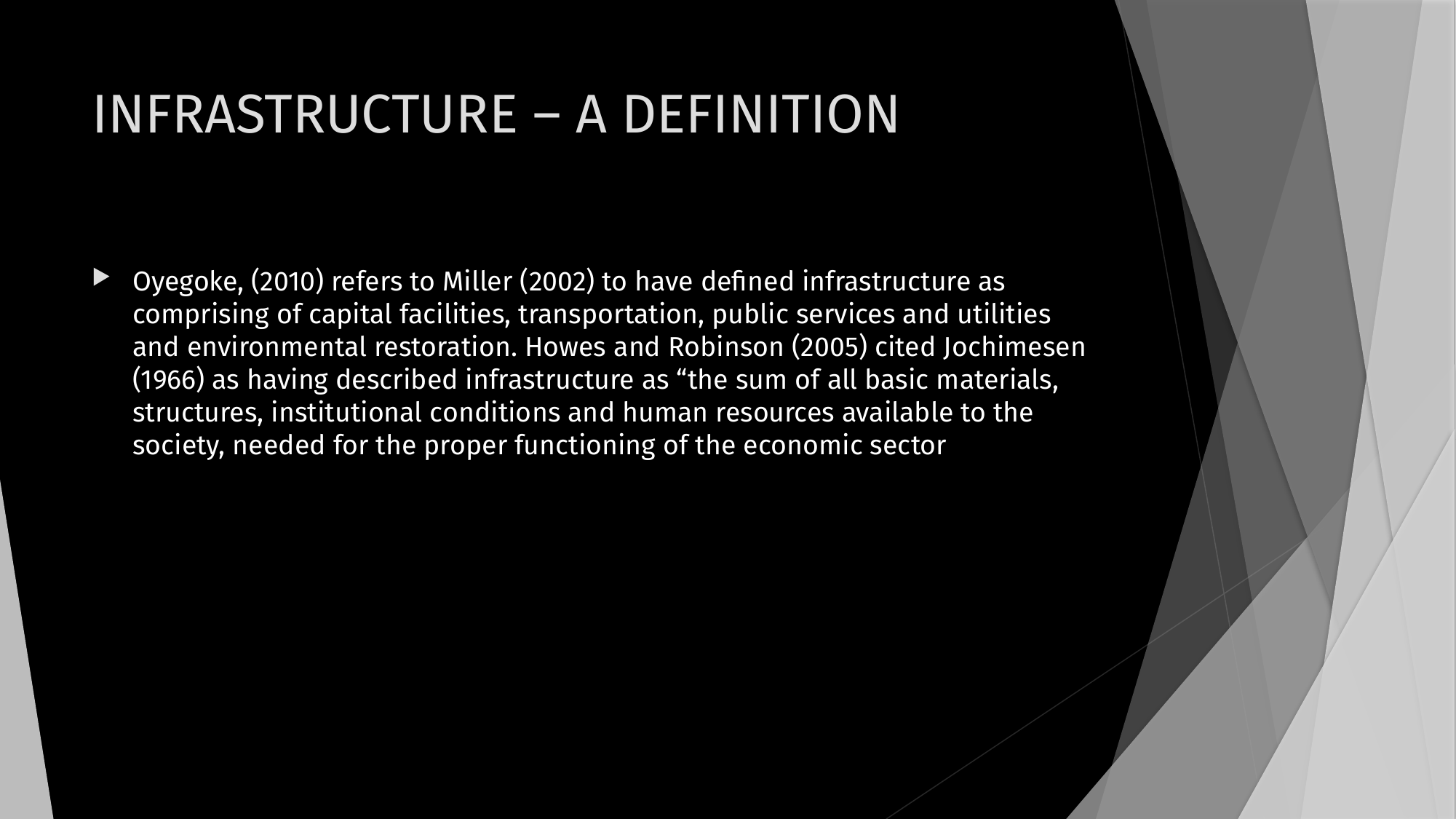

# INFRASTRUCTURE – A DEFINITION
Oyegoke, (2010) refers to Miller (2002) to have defined infrastructure as comprising of capital facilities, transportation, public services and utilities and environmental restoration. Howes and Robinson (2005) cited Jochimesen (1966) as having described infrastructure as “the sum of all basic materials, structures, institutional conditions and human resources available to the society, needed for the proper functioning of the economic sector